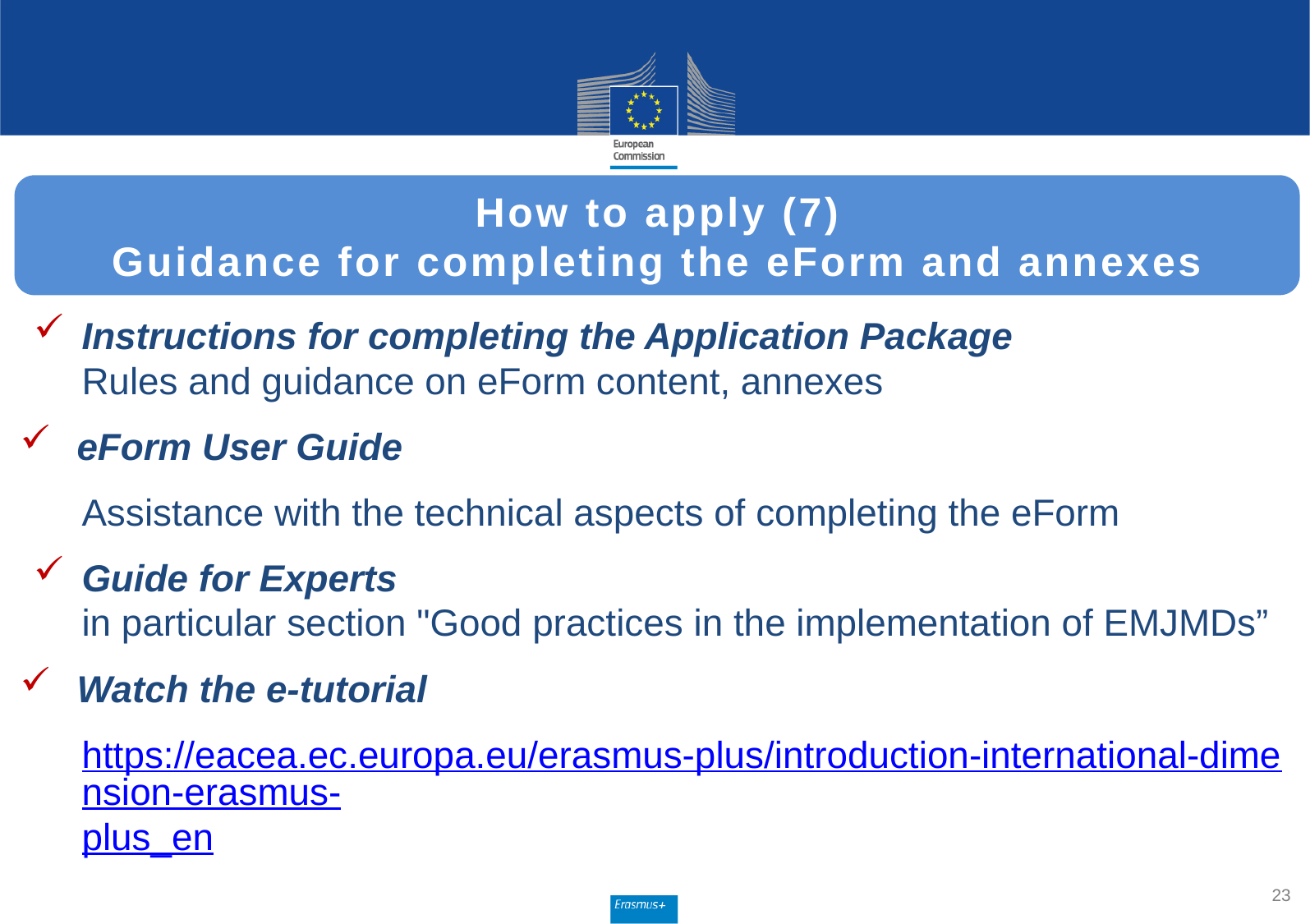

How to apply (7)
Guidance for completing the eForm and annexes
Instructions for completing the Application Package
Rules and guidance on eForm content, annexes
 eForm User Guide
Assistance with the technical aspects of completing the eForm
Guide for Experts
in particular section "Good practices in the implementation of EMJMDs”
 Watch the e-tutorial
https://eacea.ec.europa.eu/erasmus-plus/introduction-international-dimension-erasmus-plus_en
23